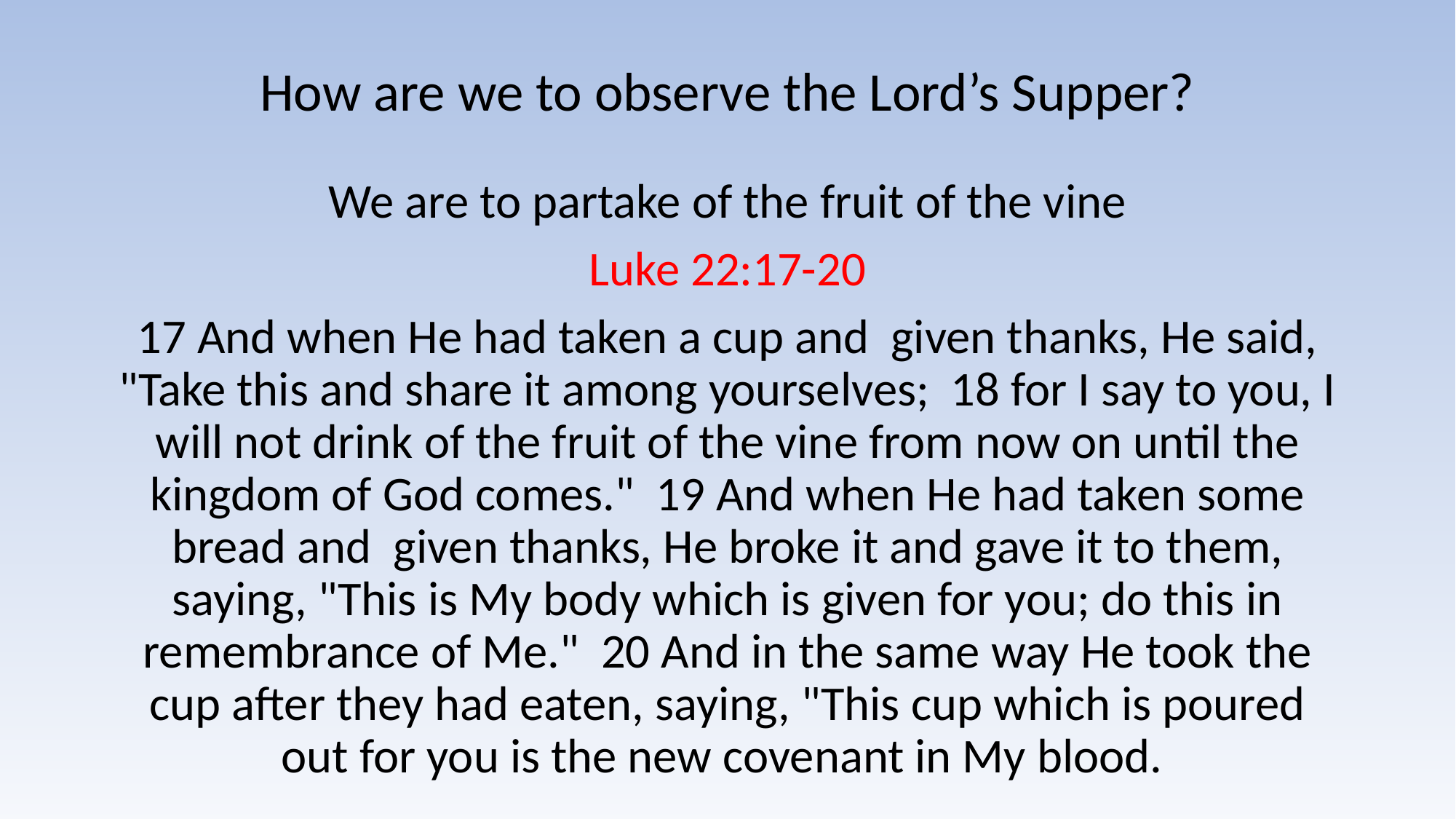

# How are we to observe the Lord’s Supper?
We are to partake of the fruit of the vine
Luke 22:17-20
17 And when He had taken a cup and  given thanks, He said, "Take this and share it among yourselves;  18 for I say to you, I will not drink of the fruit of the vine from now on until the kingdom of God comes."  19 And when He had taken some bread and  given thanks, He broke it and gave it to them, saying, "This is My body which is given for you; do this in remembrance of Me."  20 And in the same way He took the cup after they had eaten, saying, "This cup which is poured out for you is the new covenant in My blood.